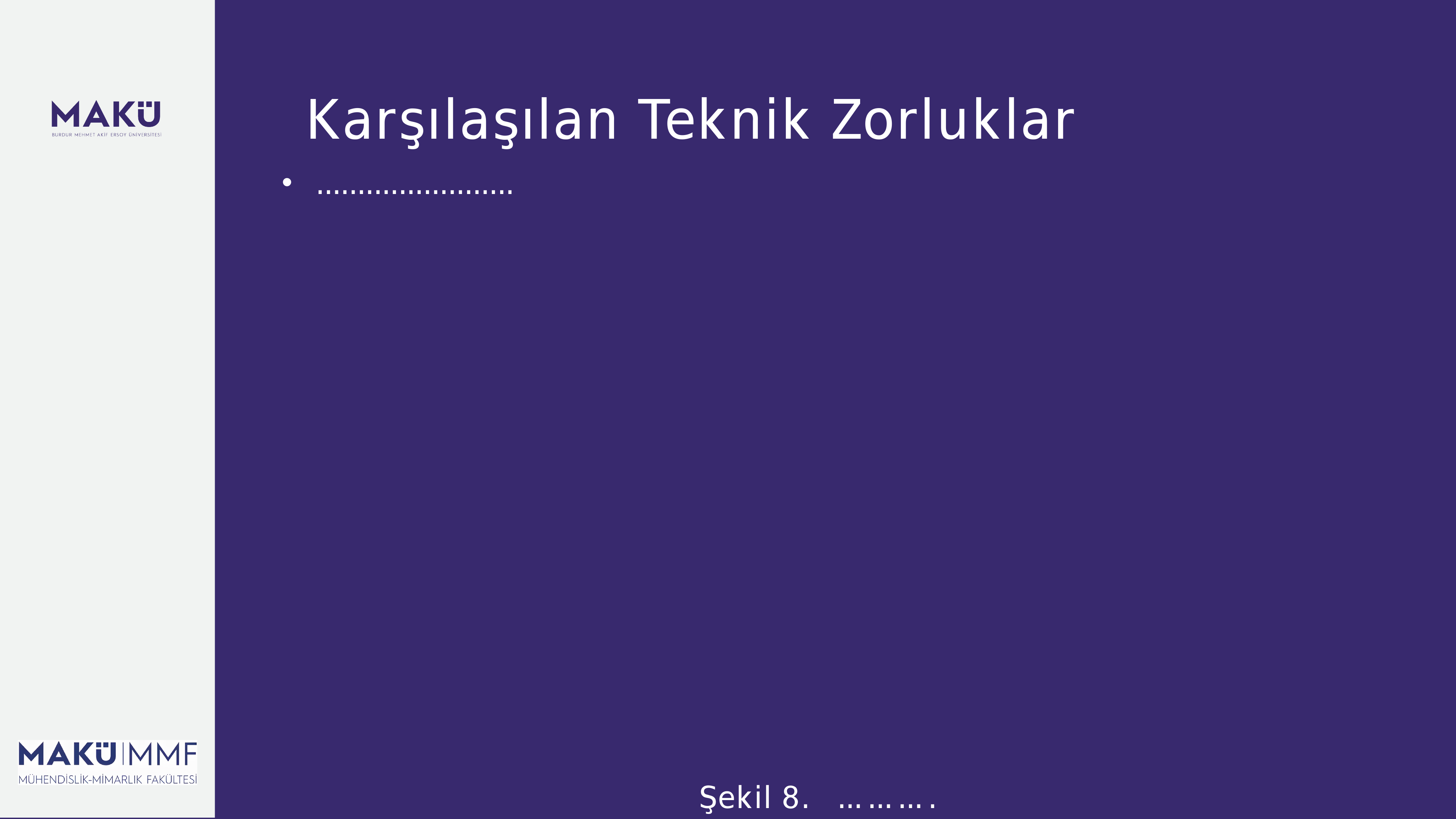

Karşılaşılan Teknik Zorluklar
……………………

Şekil 8.   ……….